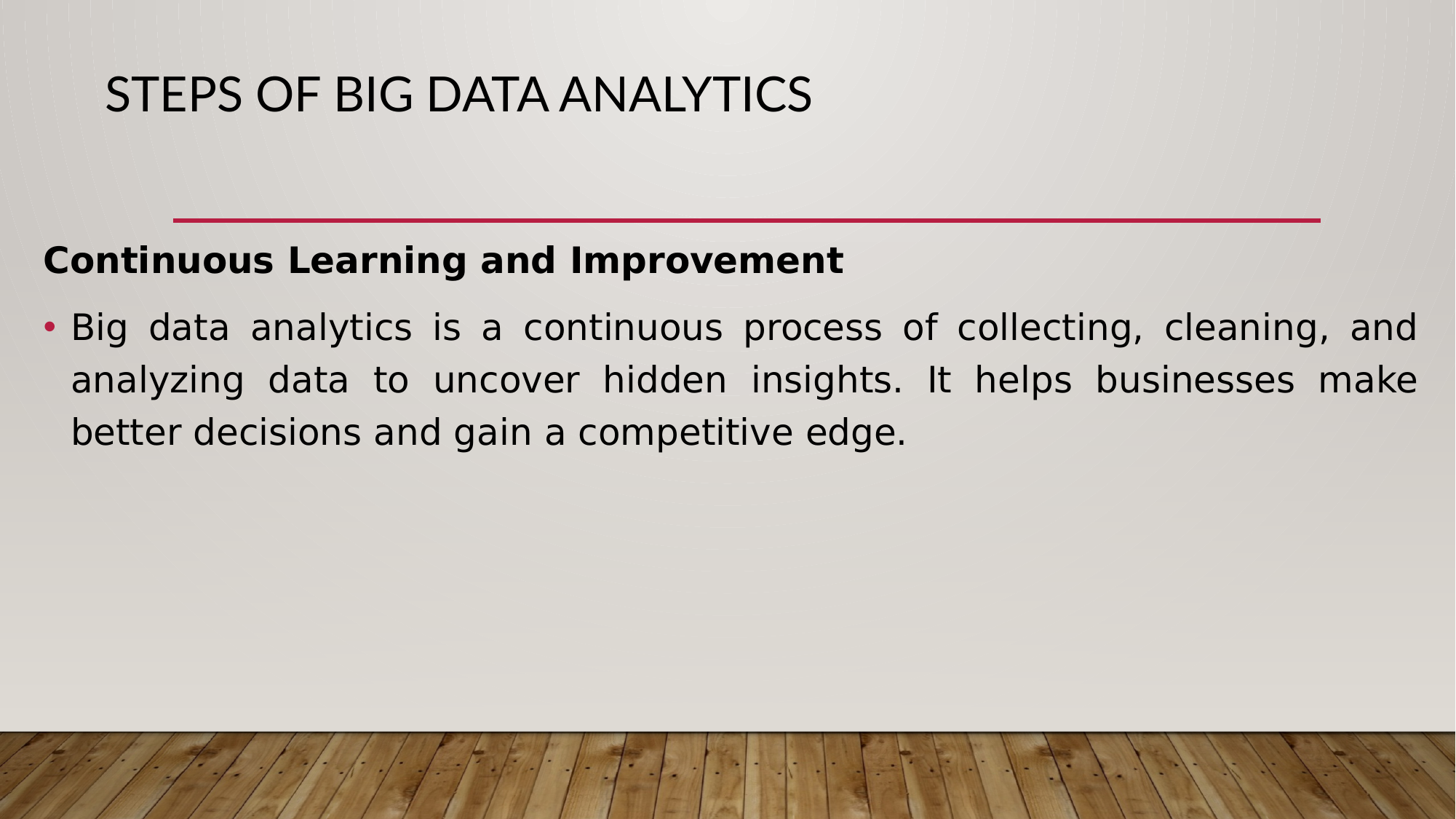

# Steps of Big Data Analytics
Continuous Learning and Improvement
Big data analytics is a continuous process of collecting, cleaning, and analyzing data to uncover hidden insights. It helps businesses make better decisions and gain a competitive edge.